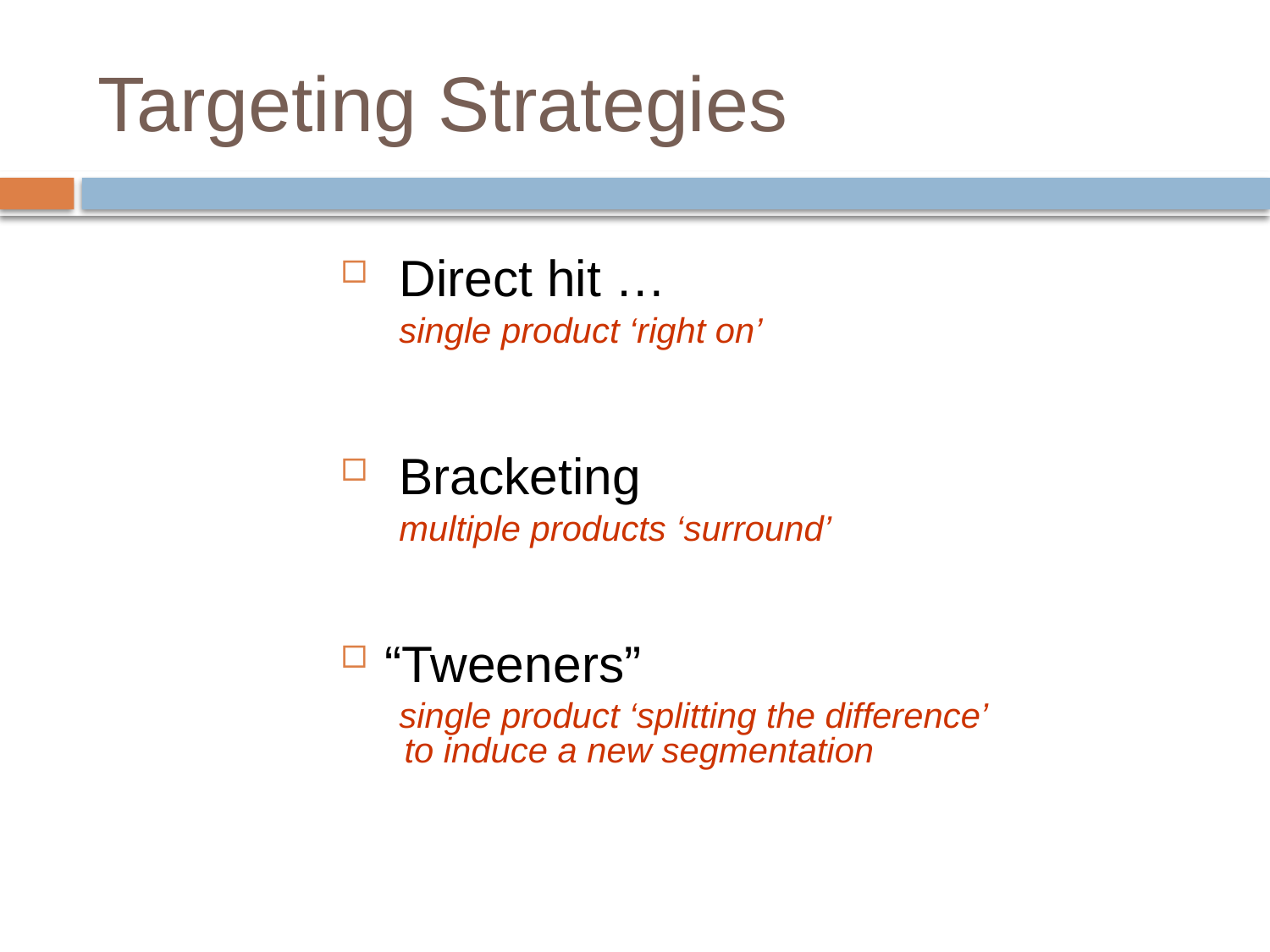

# Targeting Strategies
 Direct hit …
 single product ‘right on’
 Bracketing
 multiple products ‘surround’
“Tweeners”
 single product ‘splitting the difference’
  to induce a new segmentation